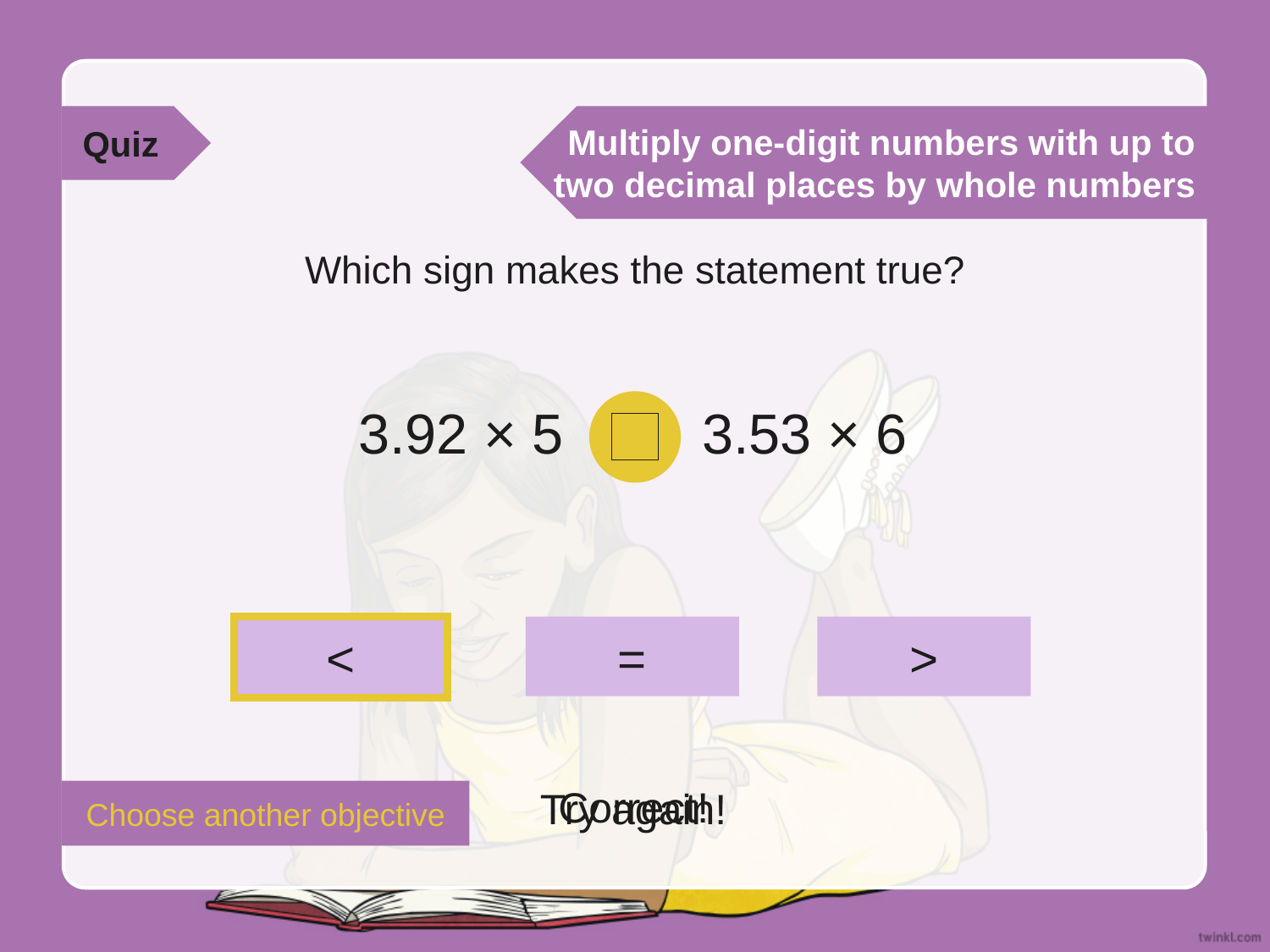

Quiz
Multiply one-digit numbers with up to two decimal places by whole numbers
Which sign makes the statement true?
3.92 × 5

3.53 × 6

=
>
<
Correct!
Try again!
Choose another objective